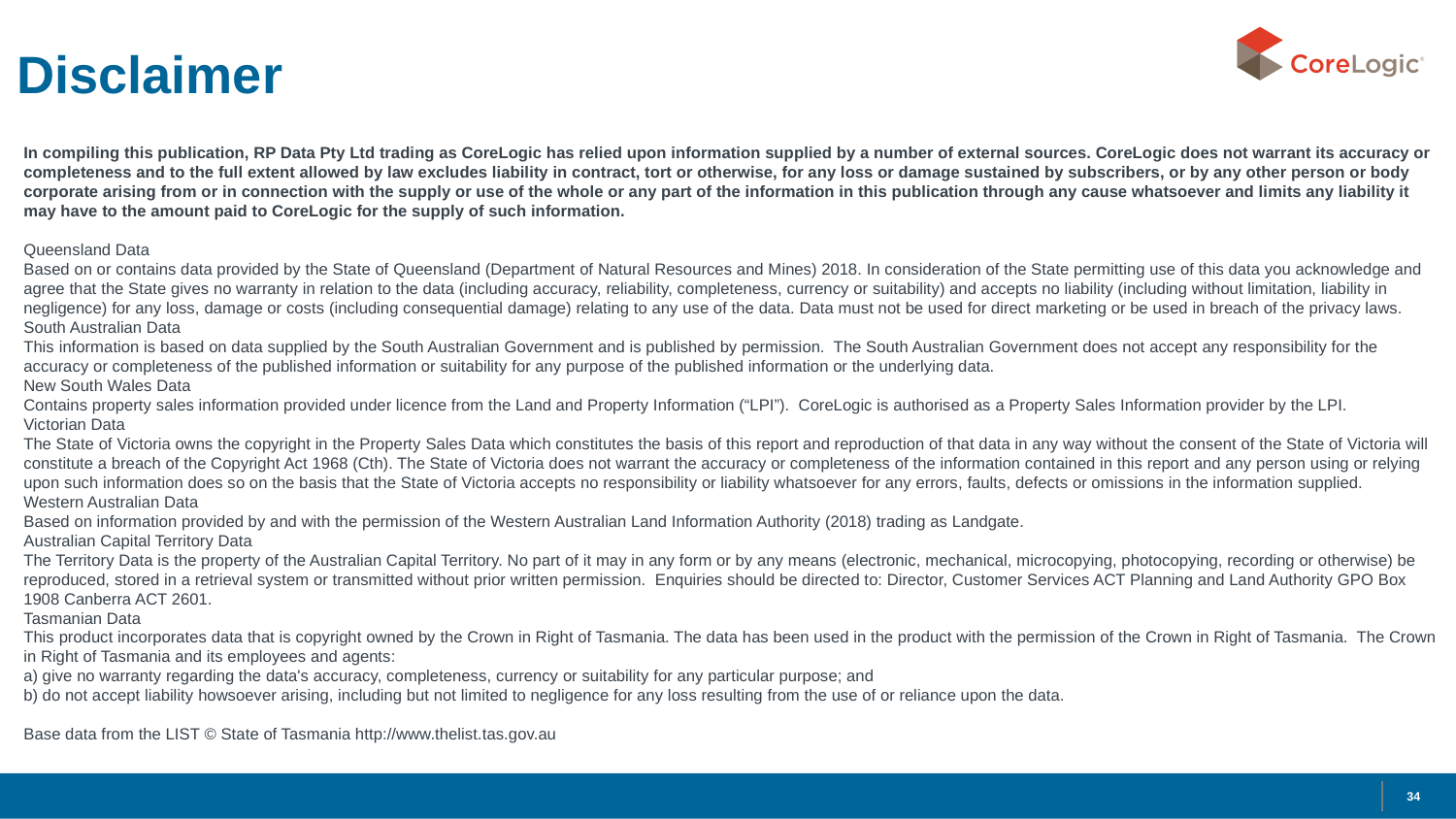

Disclaimer
In compiling this publication, RP Data Pty Ltd trading as CoreLogic has relied upon information supplied by a number of external sources. CoreLogic does not warrant its accuracy or completeness and to the full extent allowed by law excludes liability in contract, tort or otherwise, for any loss or damage sustained by subscribers, or by any other person or body corporate arising from or in connection with the supply or use of the whole or any part of the information in this publication through any cause whatsoever and limits any liability it may have to the amount paid to CoreLogic for the supply of such information.

Queensland Data
Based on or contains data provided by the State of Queensland (Department of Natural Resources and Mines) 2018. In consideration of the State permitting use of this data you acknowledge and agree that the State gives no warranty in relation to the data (including accuracy, reliability, completeness, currency or suitability) and accepts no liability (including without limitation, liability in negligence) for any loss, damage or costs (including consequential damage) relating to any use of the data. Data must not be used for direct marketing or be used in breach of the privacy laws.
South Australian Data
This information is based on data supplied by the South Australian Government and is published by permission.  The South Australian Government does not accept any responsibility for the accuracy or completeness of the published information or suitability for any purpose of the published information or the underlying data.
New South Wales Data
Contains property sales information provided under licence from the Land and Property Information (“LPI”).  CoreLogic is authorised as a Property Sales Information provider by the LPI.
Victorian Data
The State of Victoria owns the copyright in the Property Sales Data which constitutes the basis of this report and reproduction of that data in any way without the consent of the State of Victoria will constitute a breach of the Copyright Act 1968 (Cth). The State of Victoria does not warrant the accuracy or completeness of the information contained in this report and any person using or relying upon such information does so on the basis that the State of Victoria accepts no responsibility or liability whatsoever for any errors, faults, defects or omissions in the information supplied.
Western Australian Data
Based on information provided by and with the permission of the Western Australian Land Information Authority (2018) trading as Landgate.
Australian Capital Territory Data
The Territory Data is the property of the Australian Capital Territory. No part of it may in any form or by any means (electronic, mechanical, microcopying, photocopying, recording or otherwise) be reproduced, stored in a retrieval system or transmitted without prior written permission.  Enquiries should be directed to: Director, Customer Services ACT Planning and Land Authority GPO Box 1908 Canberra ACT 2601.
Tasmanian Data
This product incorporates data that is copyright owned by the Crown in Right of Tasmania. The data has been used in the product with the permission of the Crown in Right of Tasmania.  The Crown in Right of Tasmania and its employees and agents:
a) give no warranty regarding the data's accuracy, completeness, currency or suitability for any particular purpose; and
b) do not accept liability howsoever arising, including but not limited to negligence for any loss resulting from the use of or reliance upon the data.

Base data from the LIST © State of Tasmania http://www.thelist.tas.gov.au
34